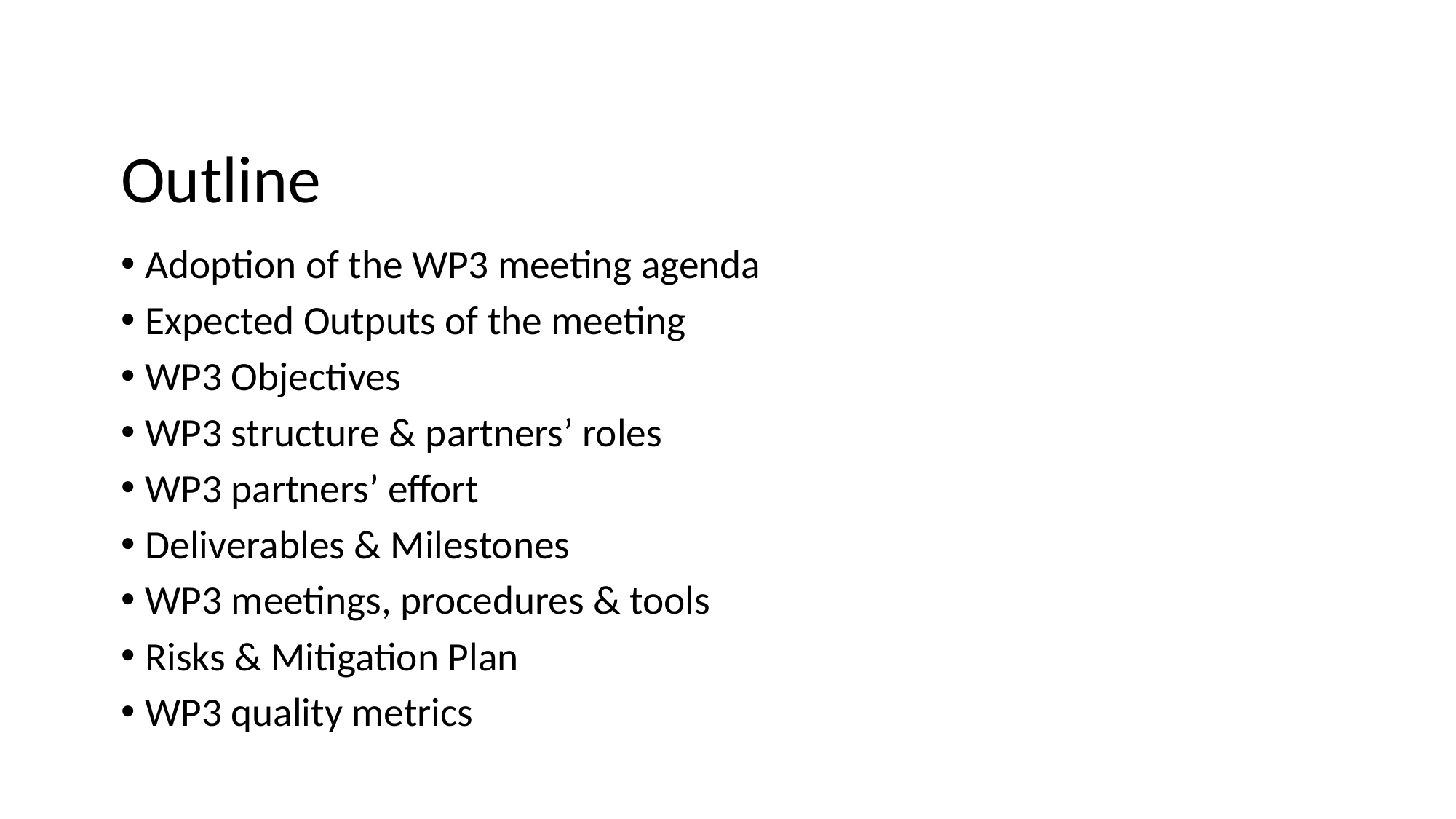

# Outline
Adoption of the WP3 meeting agenda
Expected Outputs of the meeting
WP3 Objectives
WP3 structure & partners’ roles
WP3 partners’ effort
Deliverables & Milestones
WP3 meetings, procedures & tools
Risks & Mitigation Plan
WP3 quality metrics